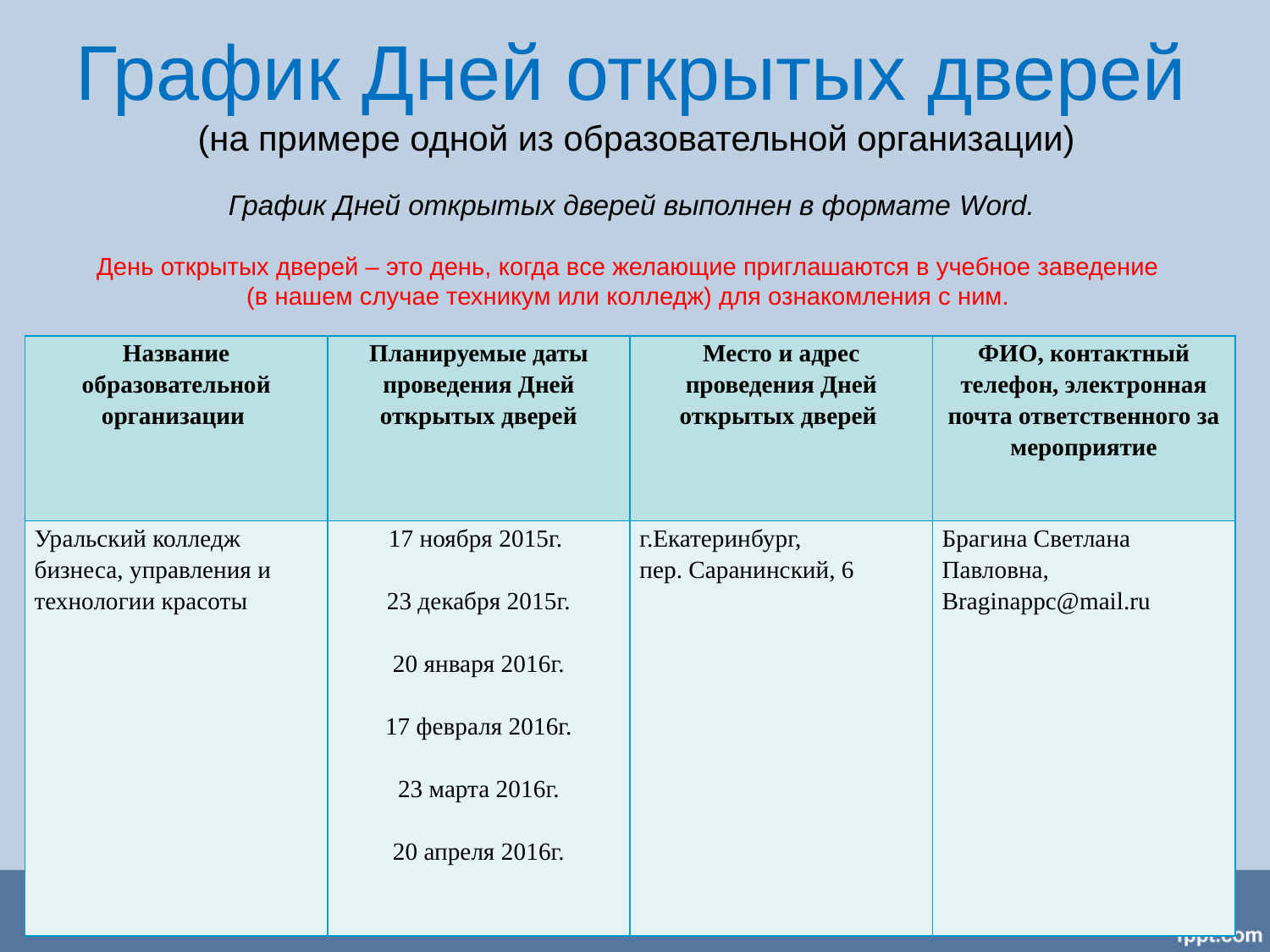

# График Дней открытых дверей (на примере одной из образовательной организации) График Дней открытых дверей выполнен в формате Word. День открытых дверей – это день, когда все желающие приглашаются в учебное заведение (в нашем случае техникум или колледж) для ознакомления с ним.
| Название образовательной организации | Планируемые даты проведения Дней открытых дверей | Место и адрес проведения Дней открытых дверей | ФИО, контактный телефон, электронная почта ответственного за мероприятие |
| --- | --- | --- | --- |
| Уральский колледж бизнеса, управления и технологии красоты | 17 ноября 2015г. 23 декабря 2015г. 20 января 2016г. 17 февраля 2016г. 23 марта 2016г. 20 апреля 2016г. | г.Екатеринбург, пер. Саранинский, 6 | Брагина Светлана Павловна, Braginappc@mail.ru |